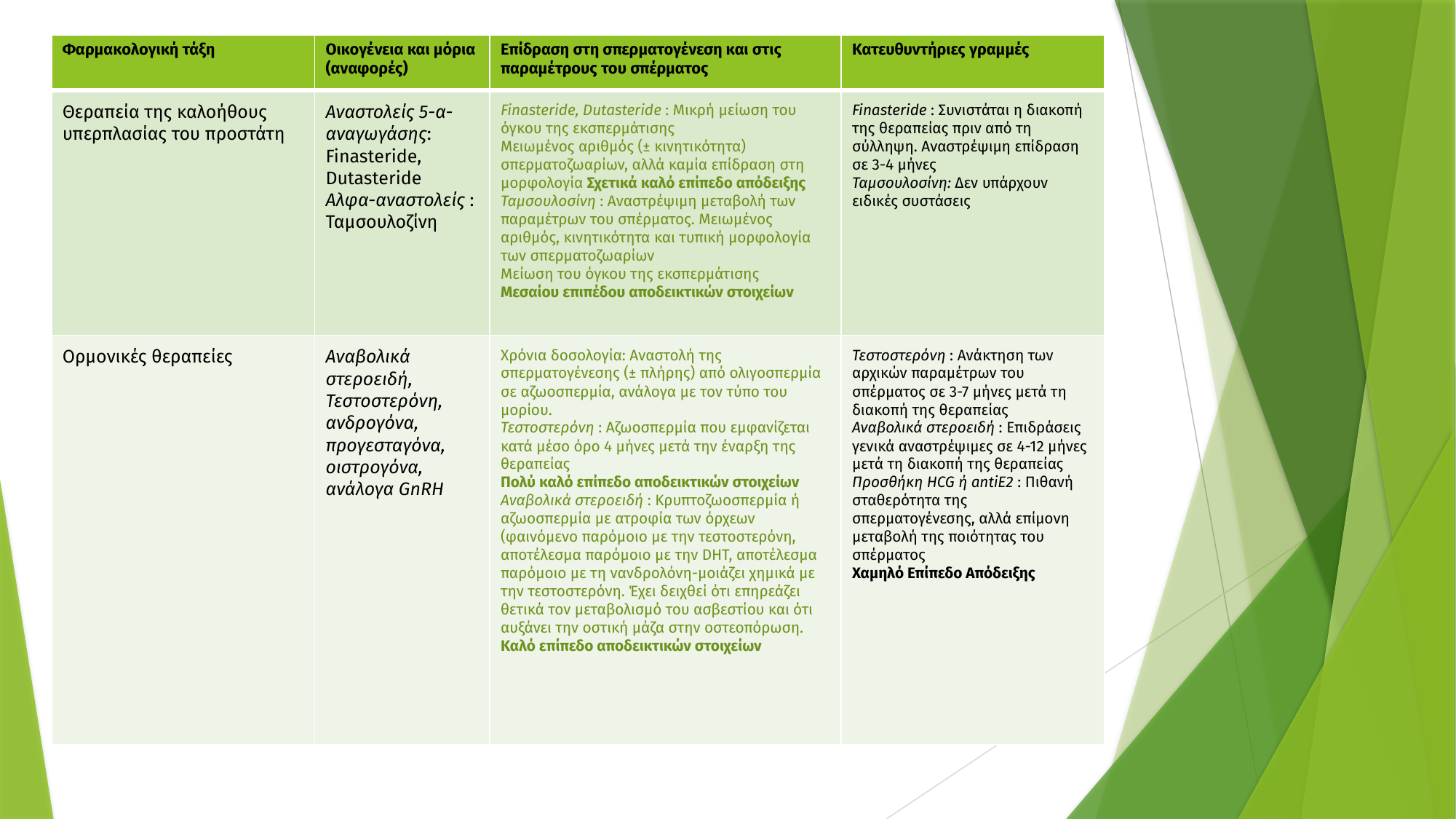

| Φαρμακολογική τάξη | Οικογένεια και μόρια (αναφορές) | Επίδραση στη σπερματογένεση και στις παραμέτρους του σπέρματος | Κατευθυντήριες γραμμές |
| --- | --- | --- | --- |
| Θεραπεία της καλοήθους υπερπλασίας του προστάτη | Αναστολείς 5-α-αναγωγάσης: Finasteride, Dutasteride Αλφα-αναστολείς : Ταμσουλοζίνη | Finasteride, Dutasteride : Μικρή μείωση του όγκου της εκσπερμάτισης Μειωμένος αριθμός (± κινητικότητα) σπερματοζωαρίων, αλλά καμία επίδραση στη μορφολογία Σχετικά καλό επίπεδο απόδειξης Ταμσουλοσίνη : Αναστρέψιμη μεταβολή των παραμέτρων του σπέρματος. Μειωμένος αριθμός, κινητικότητα και τυπική μορφολογία των σπερματοζωαρίων Μείωση του όγκου της εκσπερμάτισης Μεσαίου επιπέδου αποδεικτικών στοιχείων | Finasteride : Συνιστάται η διακοπή της θεραπείας πριν από τη σύλληψη. Αναστρέψιμη επίδραση σε 3-4 μήνες Ταμσουλοσίνη: Δεν υπάρχουν ειδικές συστάσεις |
| Ορμονικές θεραπείες | Αναβολικά στεροειδή, Τεστοστερόνη, ανδρογόνα, προγεσταγόνα, οιστρογόνα, ανάλογα GnRH | Χρόνια δοσολογία: Αναστολή της σπερματογένεσης (± πλήρης) από ολιγοσπερμία σε αζωοσπερμία, ανάλογα με τον τύπο του μορίου. Τεστοστερόνη : Αζωοσπερμία που εμφανίζεται κατά μέσο όρο 4 μήνες μετά την έναρξη της θεραπείας Πολύ καλό επίπεδο αποδεικτικών στοιχείων Αναβολικά στεροειδή : Κρυπτοζωοσπερμία ή αζωοσπερμία με ατροφία των όρχεων (φαινόμενο παρόμοιο με την τεστοστερόνη, αποτέλεσμα παρόμοιο με την DHT, αποτέλεσμα παρόμοιο με τη νανδρολόνη-μοιάζει χημικά με την τεστοστερόνη. Έχει δειχθεί ότι επηρεάζει θετικά τον μεταβολισμό του ασβεστίου και ότι αυξάνει την οστική μάζα στην οστεοπόρωση. Καλό επίπεδο αποδεικτικών στοιχείων | Τεστοστερόνη : Ανάκτηση των αρχικών παραμέτρων του σπέρματος σε 3-7 μήνες μετά τη διακοπή της θεραπείας Αναβολικά στεροειδή : Επιδράσεις γενικά αναστρέψιμες σε 4-12 μήνες μετά τη διακοπή της θεραπείας Προσθήκη HCG ή antiE2 : Πιθανή σταθερότητα της σπερματογένεσης, αλλά επίμονη μεταβολή της ποιότητας του σπέρματος Χαμηλό Επίπεδο Απόδειξης |